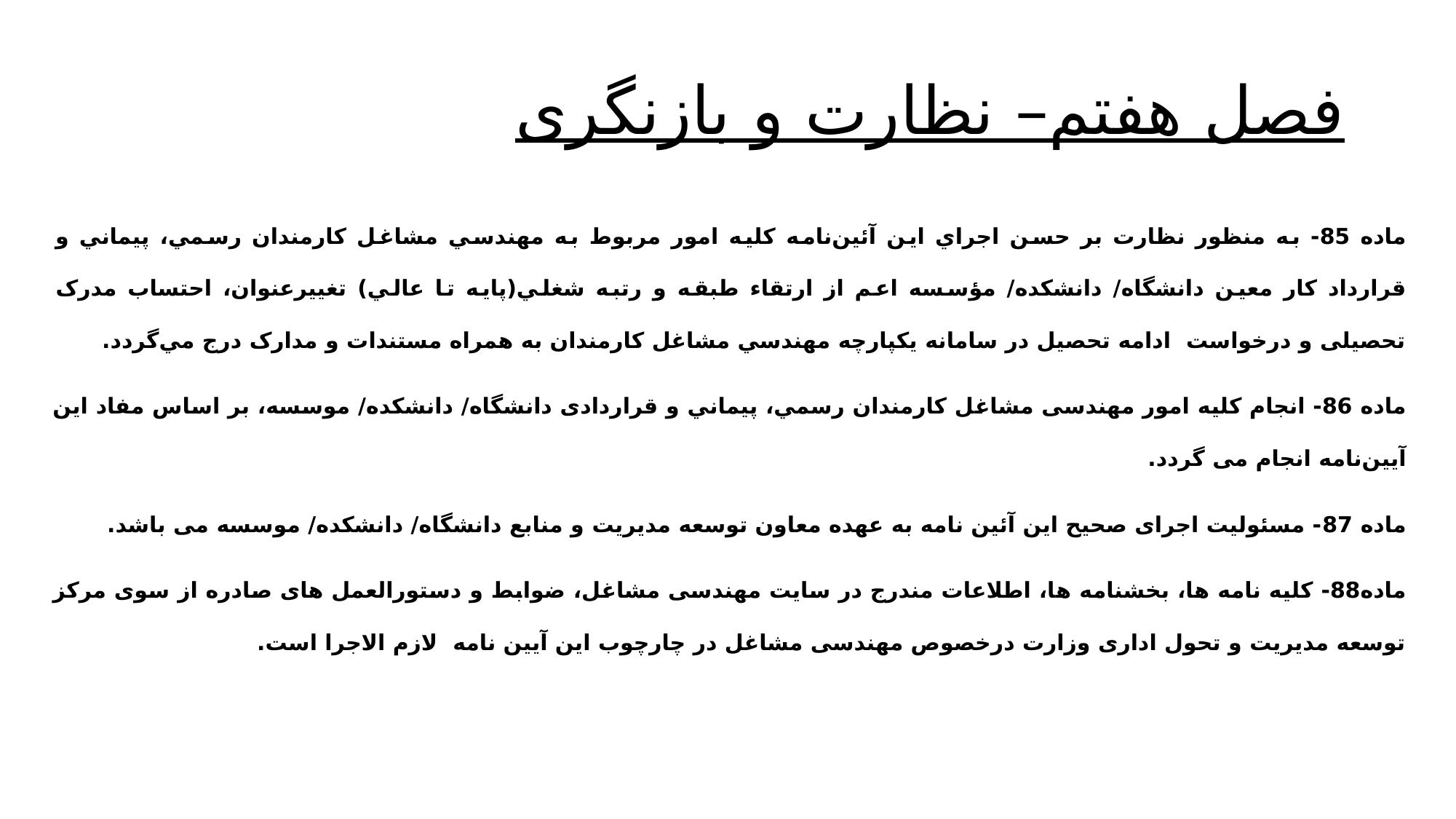

# فصل هفتم– نظارت و بازنگری
ماده 85- به منظور نظارت بر حسن اجراي اين آئين‌نامه کليه امور مربوط به مهندسي مشاغل کارمندان رسمي، پيماني و قرارداد کار معین دانشگاه/ دانشکده/ مؤسسه اعم از ارتقاء طبقه و رتبه شغلي(پايه تا عالي) تغییرعنوان، احتساب مدرک تحصیلی و درخواست  ادامه تحصیل در سامانه یکپارچه مهندسي مشاغل کارمندان به همراه مستندات و مدارک درج مي‌گردد.
ماده 86- انجام کليه امور مهندسی مشاغل کارمندان رسمي، پيماني و قراردادی دانشگاه‌/ دانشکده‌/ موسسه، بر اساس مفاد اين آيين‌نامه انجام می گردد.
ماده 87- مسئولیت اجرای صحیح این آئین نامه به عهده معاون توسعه مدیریت و منابع دانشگاه/ دانشکده/ موسسه می باشد.
ماده88- کلیه نامه ها، بخشنامه ها، اطلاعات مندرج در سایت مهندسی مشاغل، ضوابط و دستورالعمل های صادره از سوی مرکز توسعه مدیریت و تحول اداری وزارت درخصوص مهندسی مشاغل در چارچوب این آیین نامه  لازم الاجرا است.